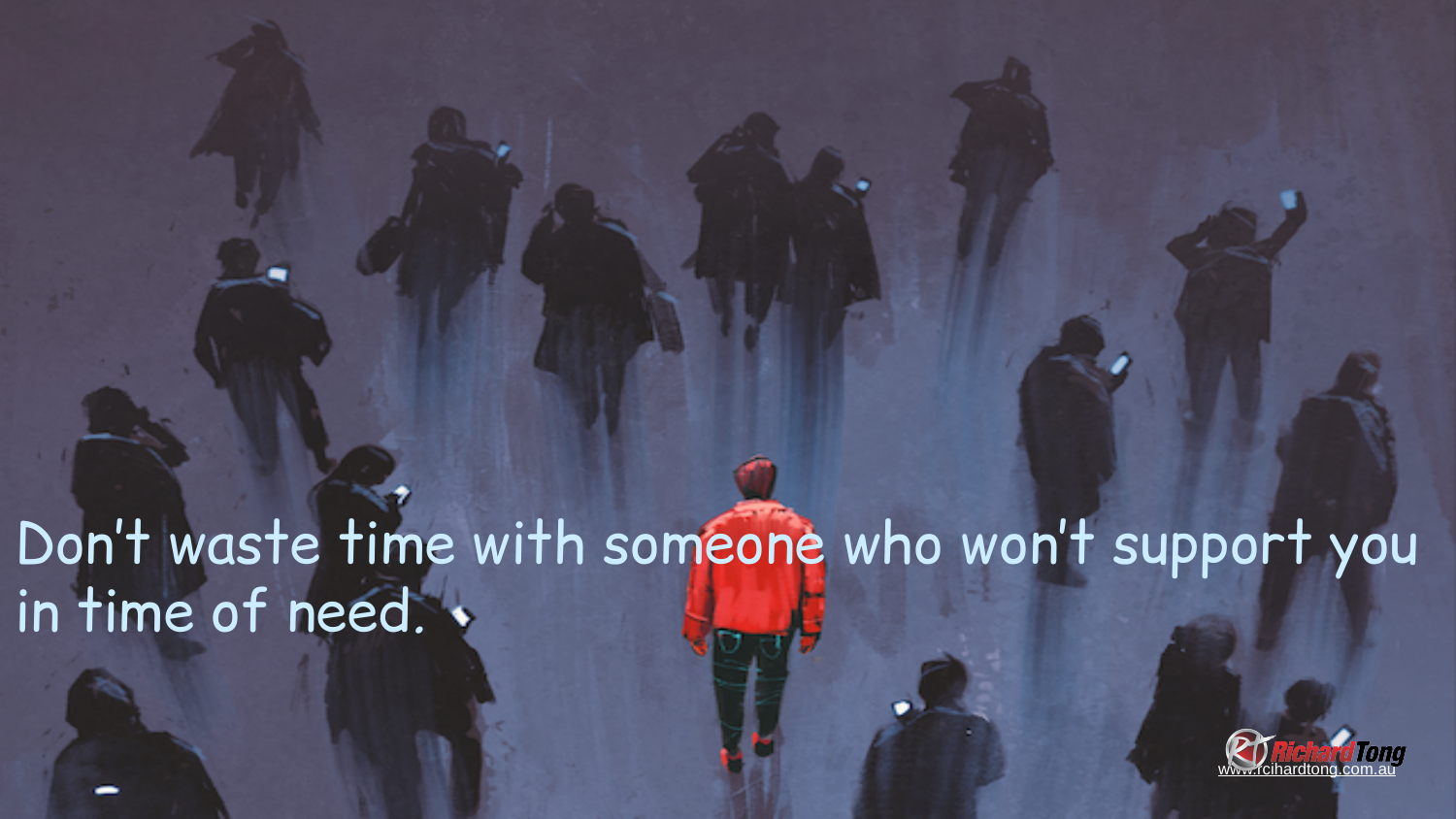

Don’t waste time with someone who won’t support you in time of need.